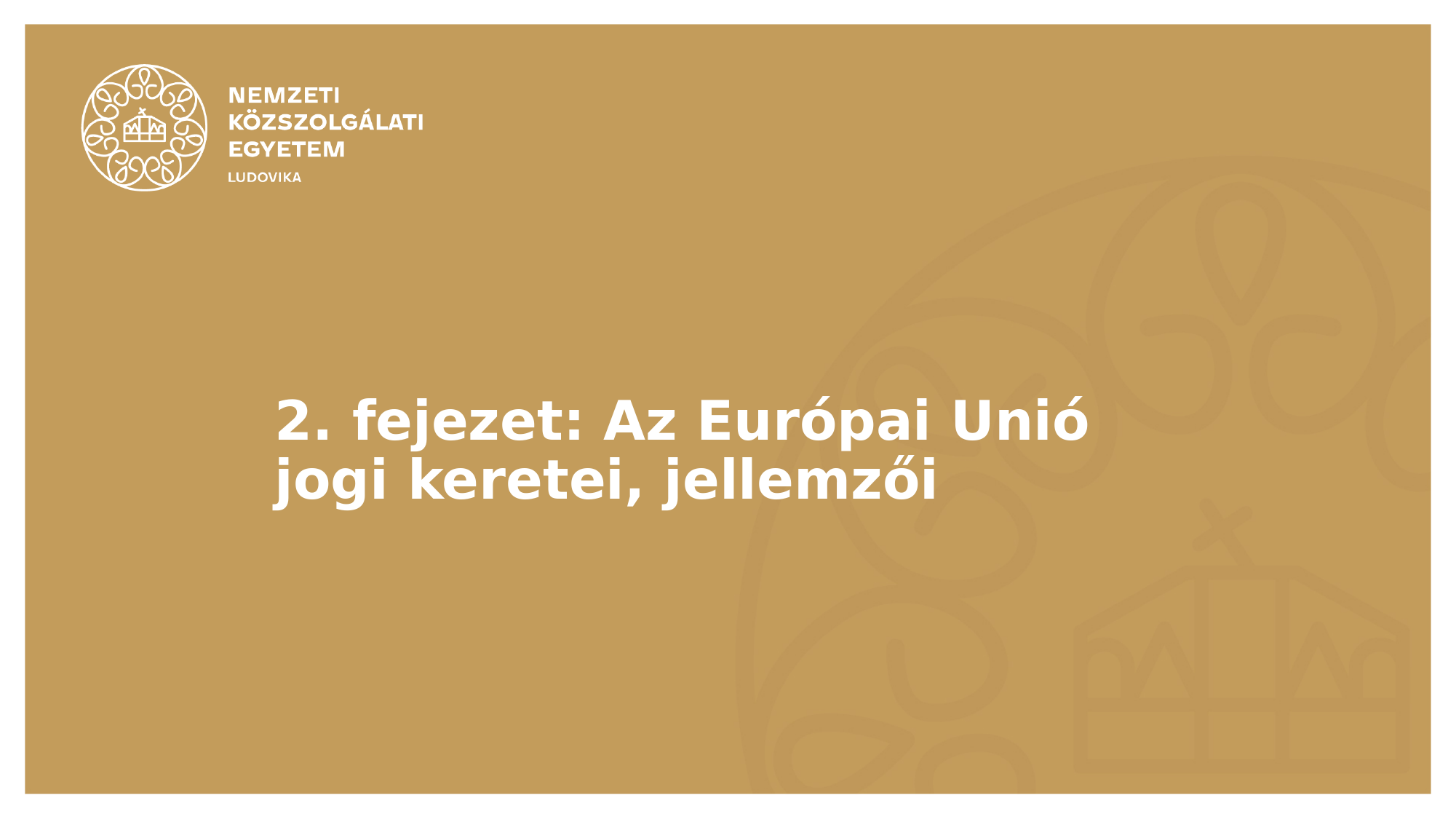

# 2. fejezet: Az Európai Unió jogi keretei, jellemzői